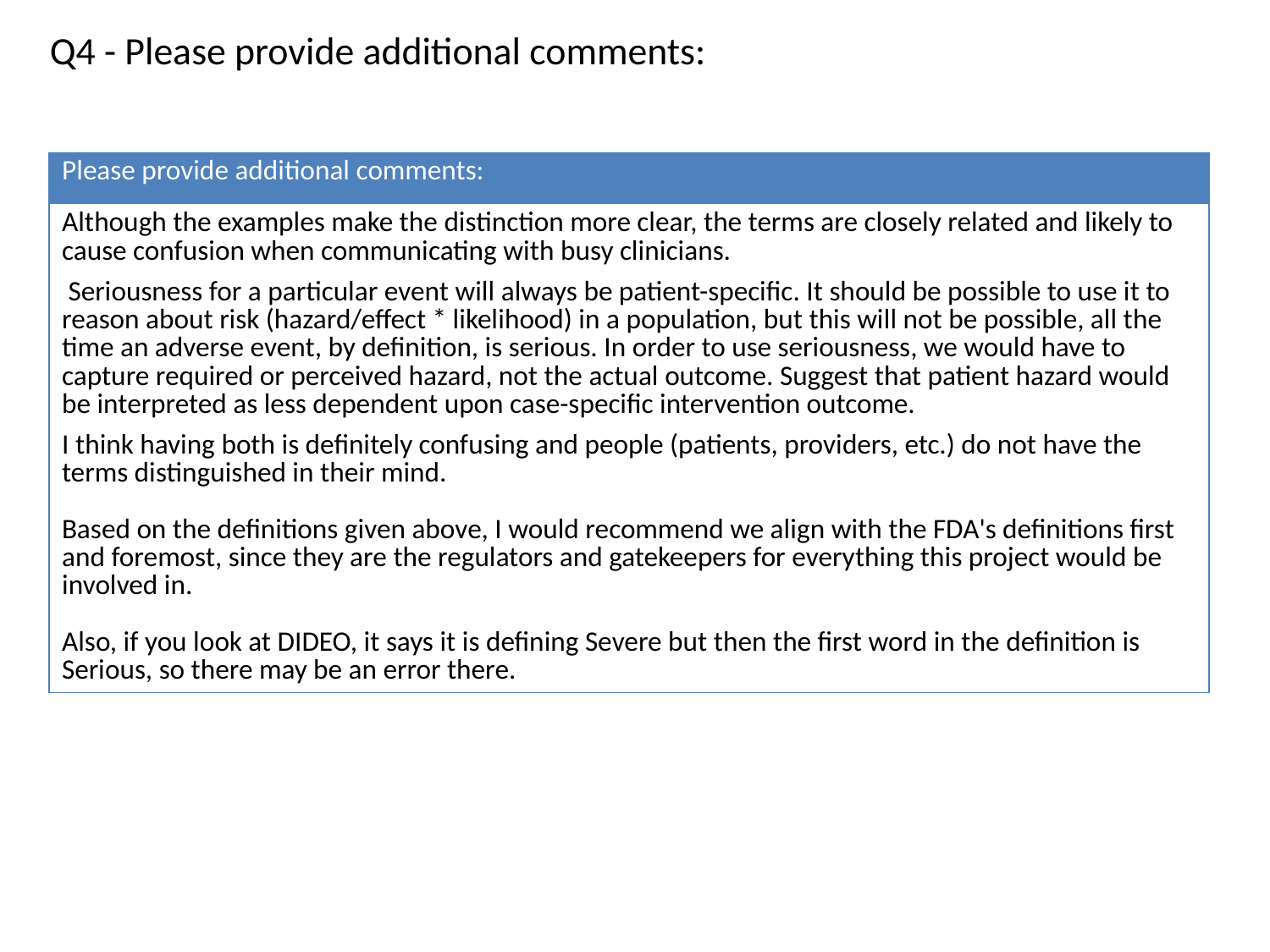

Q4 - Please provide additional comments:
| Please provide additional comments: |
| --- |
| Although the examples make the distinction more clear, the terms are closely related and likely to cause confusion when communicating with busy clinicians. |
| Seriousness for a particular event will always be patient-specific. It should be possible to use it to reason about risk (hazard/effect \* likelihood) in a population, but this will not be possible, all the time an adverse event, by definition, is serious. In order to use seriousness, we would have to capture required or perceived hazard, not the actual outcome. Suggest that patient hazard would be interpreted as less dependent upon case-specific intervention outcome. |
| I think having both is definitely confusing and people (patients, providers, etc.) do not have the terms distinguished in their mind. Based on the definitions given above, I would recommend we align with the FDA's definitions first and foremost, since they are the regulators and gatekeepers for everything this project would be involved in. Also, if you look at DIDEO, it says it is defining Severe but then the first word in the definition is Serious, so there may be an error there. |